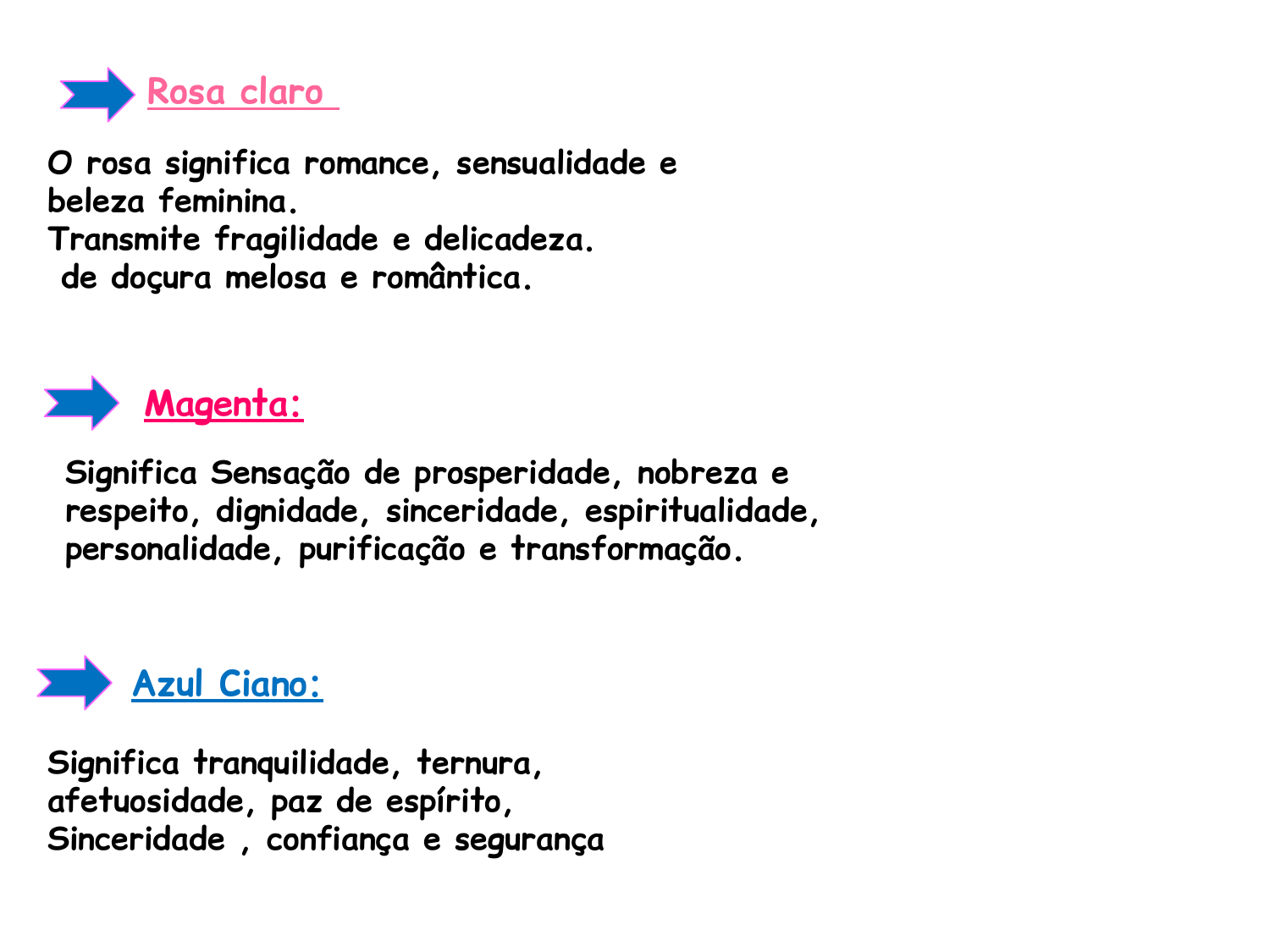

Rosa claro

O rosa significa romance, sensualidade e beleza feminina.
Transmite fragilidade e delicadeza.
 de doçura melosa e romântica.
Magenta:

Significa Sensação de prosperidade, nobreza e respeito, dignidade, sinceridade, espiritualidade, personalidade, purificação e transformação.
Azul Ciano:

Significa tranquilidade, ternura, afetuosidade, paz de espírito, Sinceridade , confiança e segurança